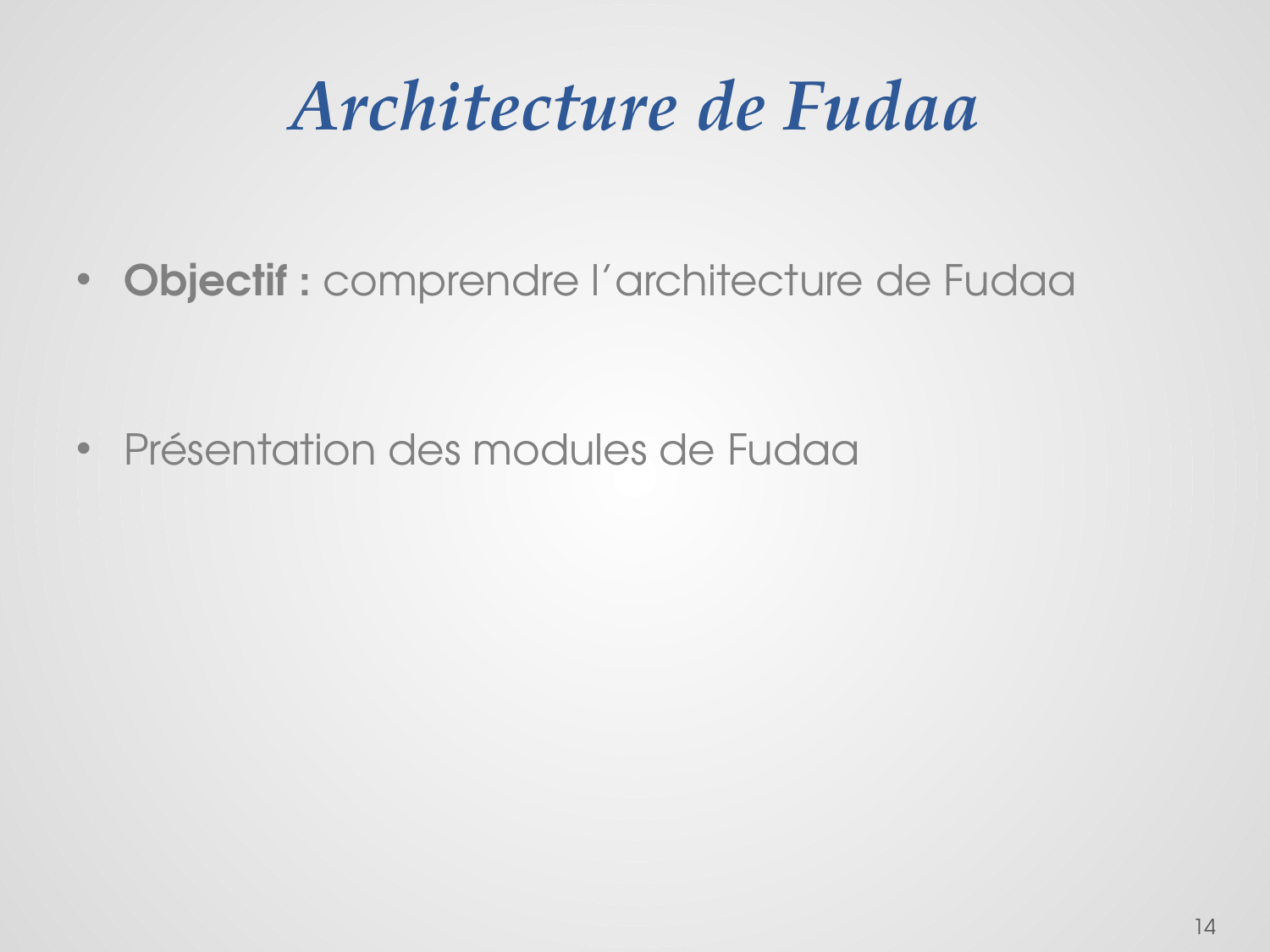

# Architecture de Fudaa
Objectif : comprendre l’architecture de Fudaa

Présentation des modules de Fudaa
14